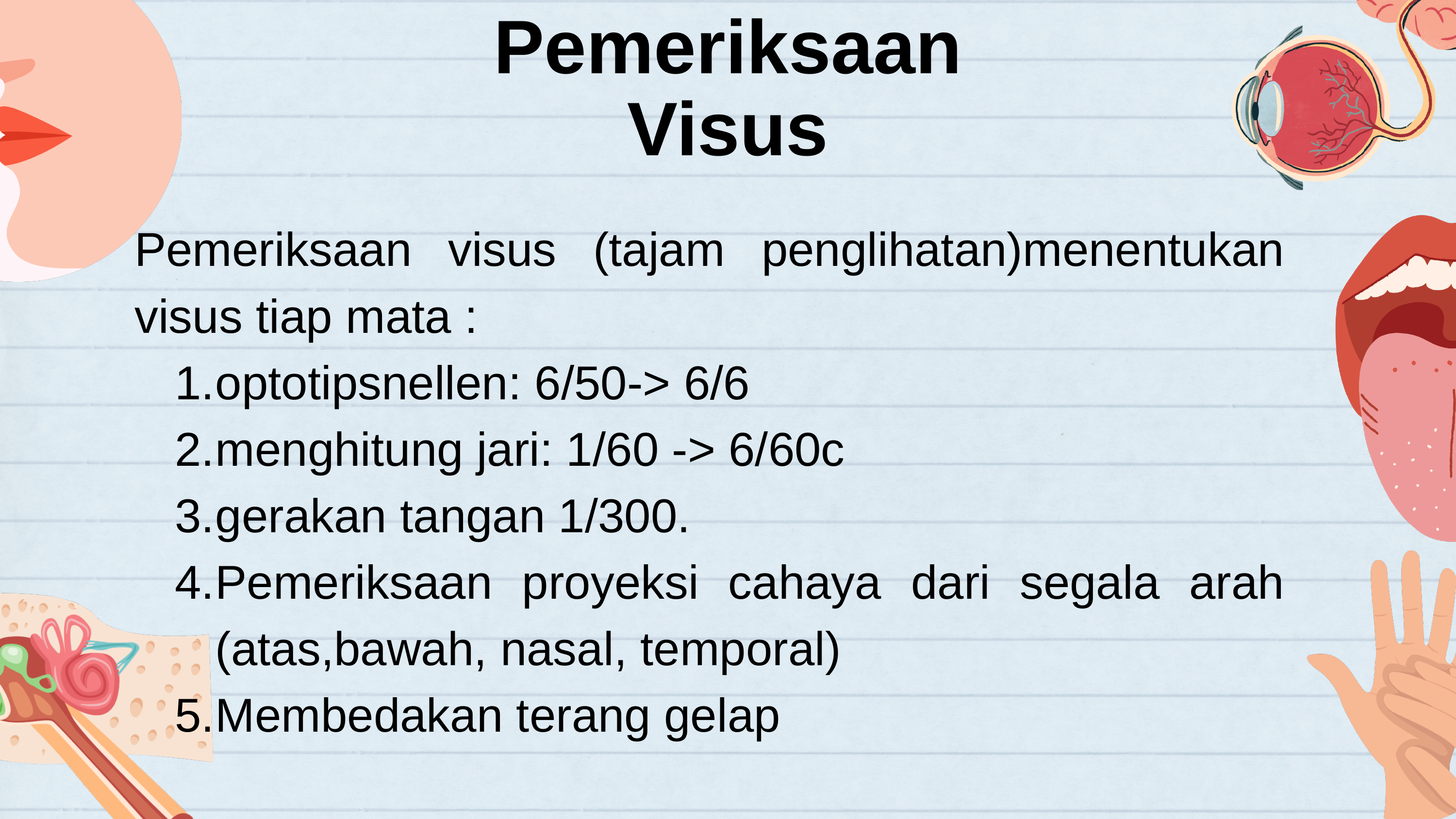

Pemeriksaan Visus
Pemeriksaan visus (tajam penglihatan)menentukan visus tiap mata :
optotipsnellen: 6/50-> 6/6
menghitung jari: 1/60 -> 6/60c
gerakan tangan 1/300.
Pemeriksaan proyeksi cahaya dari segala arah (atas,bawah, nasal, temporal)
Membedakan terang gelap